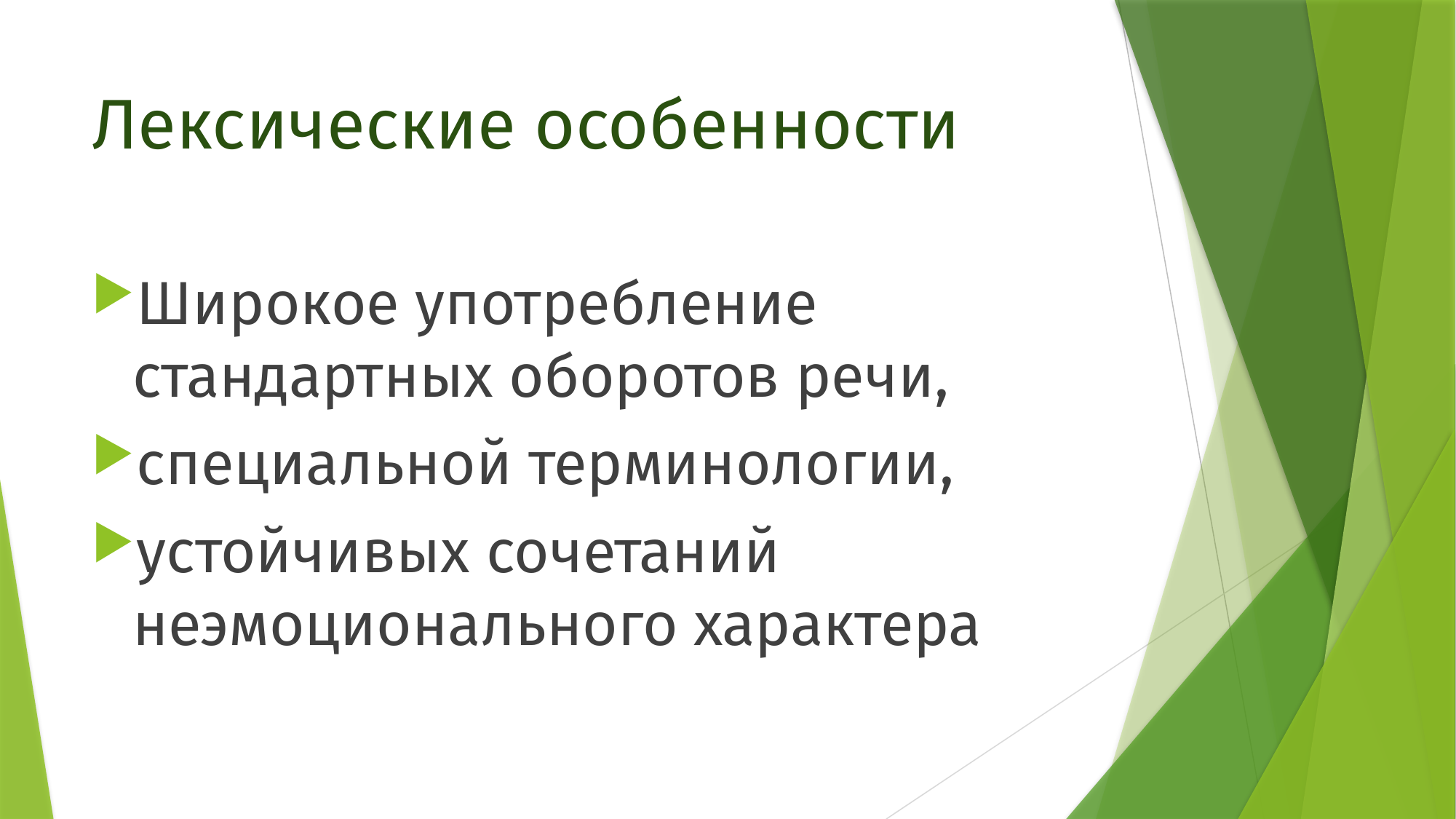

# Лексические особенности
Широкое употребление стандартных оборотов речи,
специальной терминологии,
устойчивых сочетаний неэмоционального характера